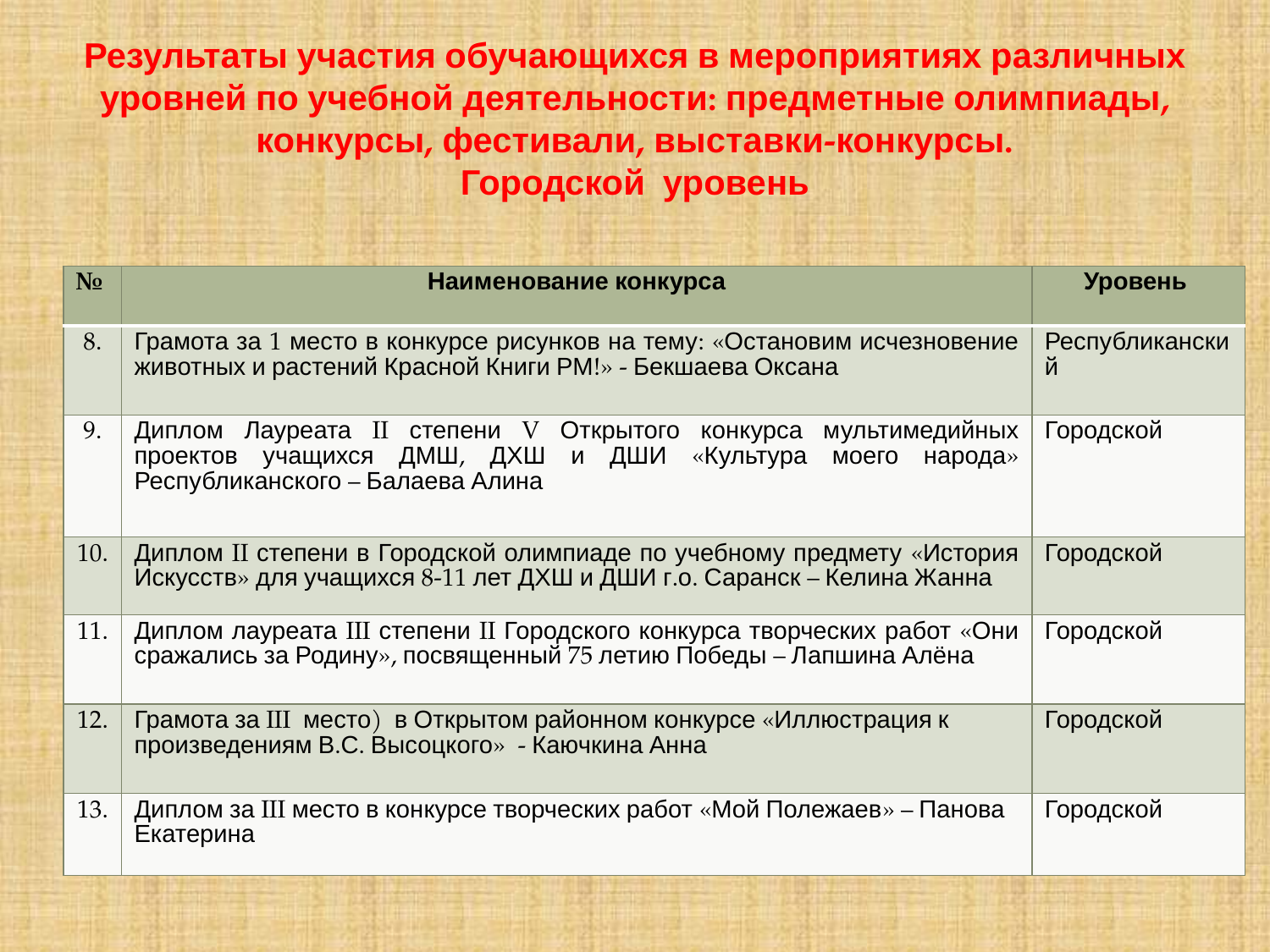

# Результаты участия обучающихся в мероприятиях различных уровней по учебной деятельности: предметные олимпиады, конкурсы, фестивали, выставки-конкурсы. Городской  уровень
| № | Наименование конкурса | Уровень |
| --- | --- | --- |
| 8. | Грамота за 1 место в конкурсе рисунков на тему: «Остановим исчезновение животных и растений Красной Книги РМ!» - Бекшаева Оксана | Республиканский |
| 9. | Диплом Лауреата II степени V Открытого конкурса мультимедийных проектов учащихся ДМШ, ДХШ и ДШИ «Культура моего народа» Республиканского – Балаева Алина | Городской |
| 10. | Диплом II степени в Городской олимпиаде по учебному предмету «История Искусств» для учащихся 8-11 лет ДХШ и ДШИ г.о. Саранск – Келина Жанна | Городской |
| 11. | Диплом лауреата III степени II Городского конкурса творческих работ «Они сражались за Родину», посвященный 75 летию Победы – Лапшина Алёна | Городской |
| 12. | Грамота за III место) в Открытом районном конкурсе «Иллюстрация к произведениям В.С. Высоцкого» - Каючкина Анна | Городской |
| 13. | Диплом за III место в конкурсе творческих работ «Мой Полежаев» – Панова Екатерина | Городской |